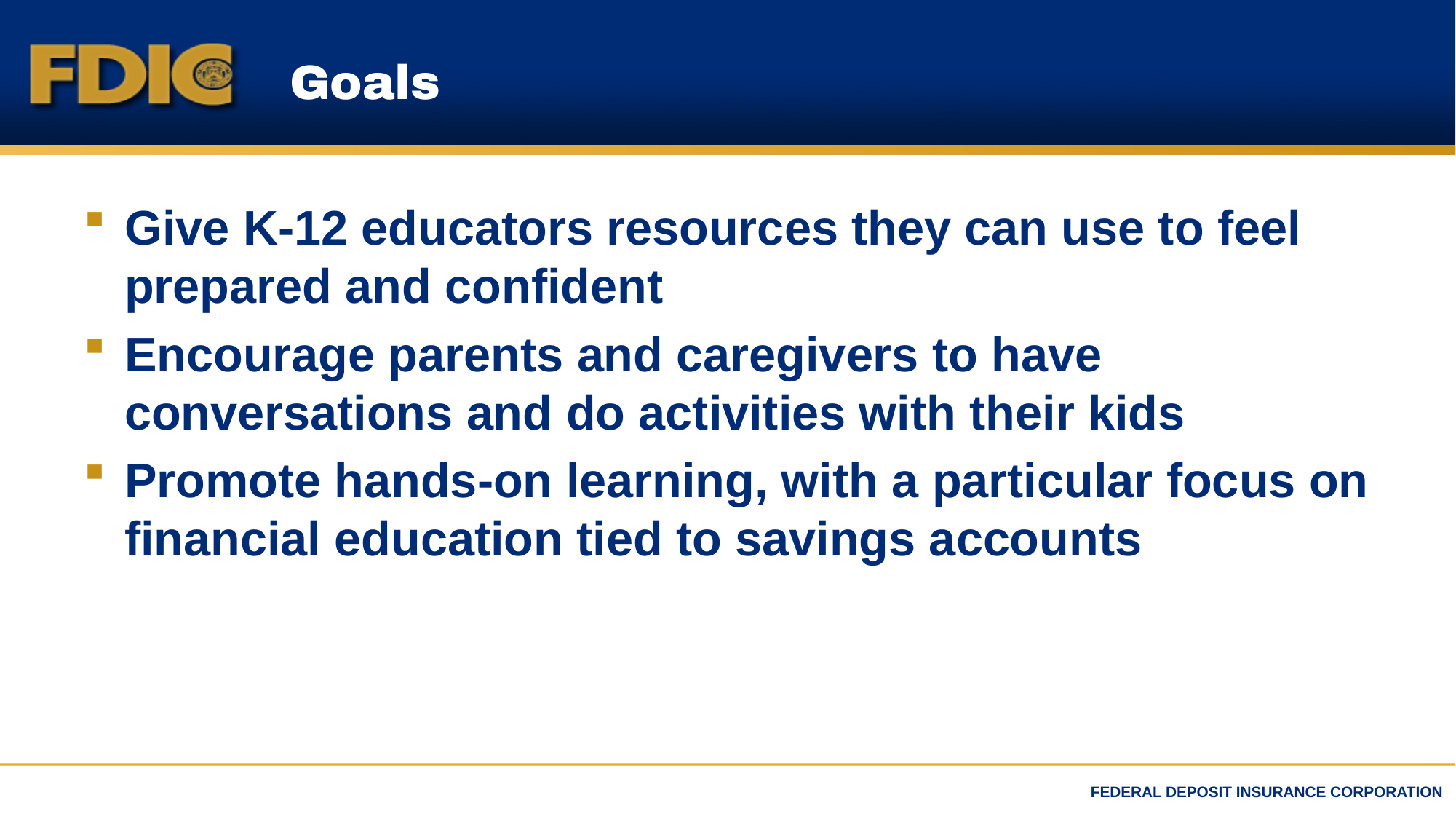

# Goals
Give K-12 educators resources they can use to feel prepared and confident
Encourage parents and caregivers to have conversations and do activities with their kids
Promote hands-on learning, with a particular focus on financial education tied to savings accounts